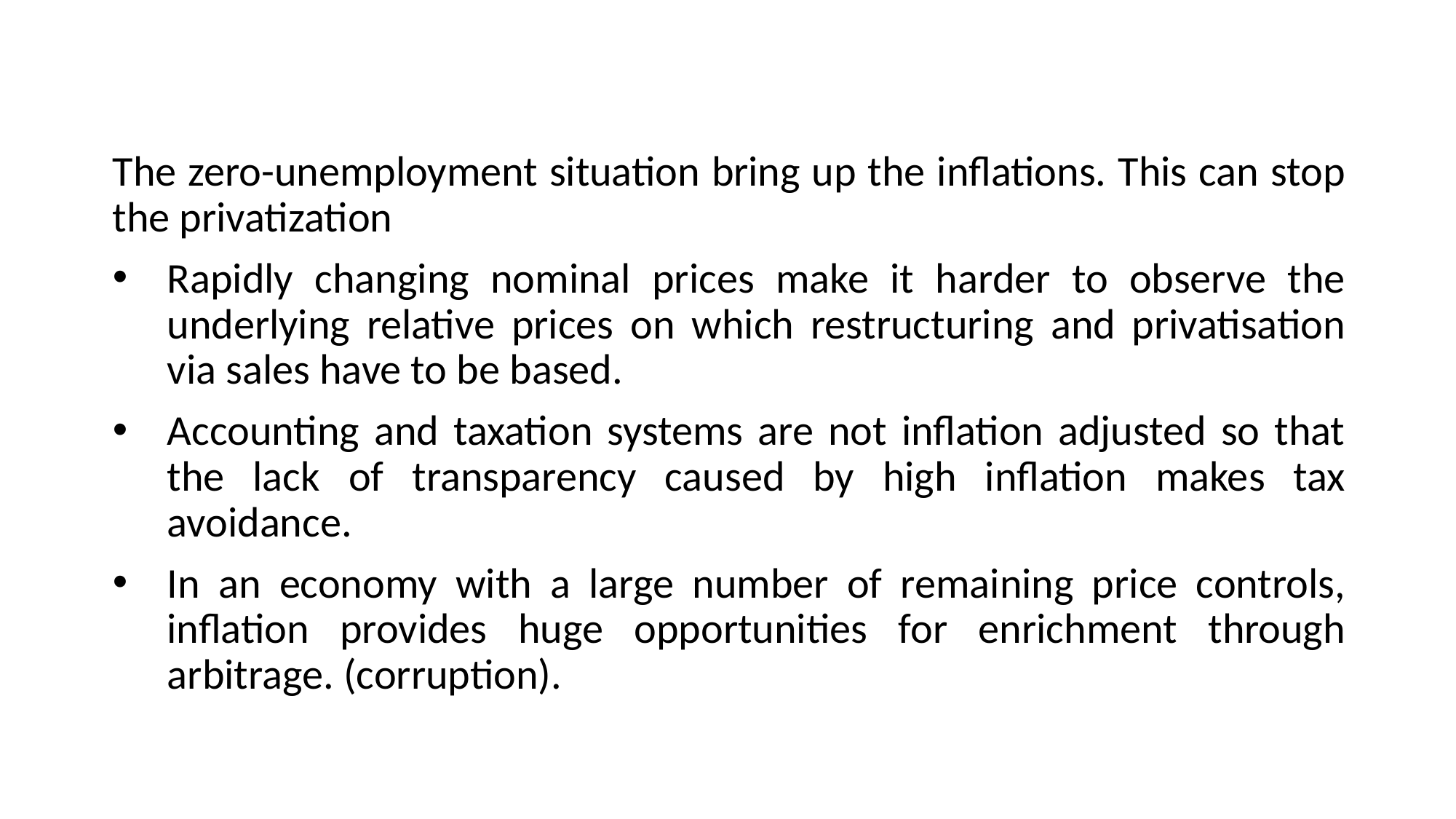

The zero-unemployment situation bring up the inflations. This can stop the privatization
Rapidly changing nominal prices make it harder to observe the underlying relative prices on which restructuring and privatisation via sales have to be based.
Accounting and taxation systems are not inflation adjusted so that the lack of transparency caused by high inflation makes tax avoidance.
In an economy with a large number of remaining price controls, inflation provides huge opportunities for enrichment through arbitrage. (corruption).